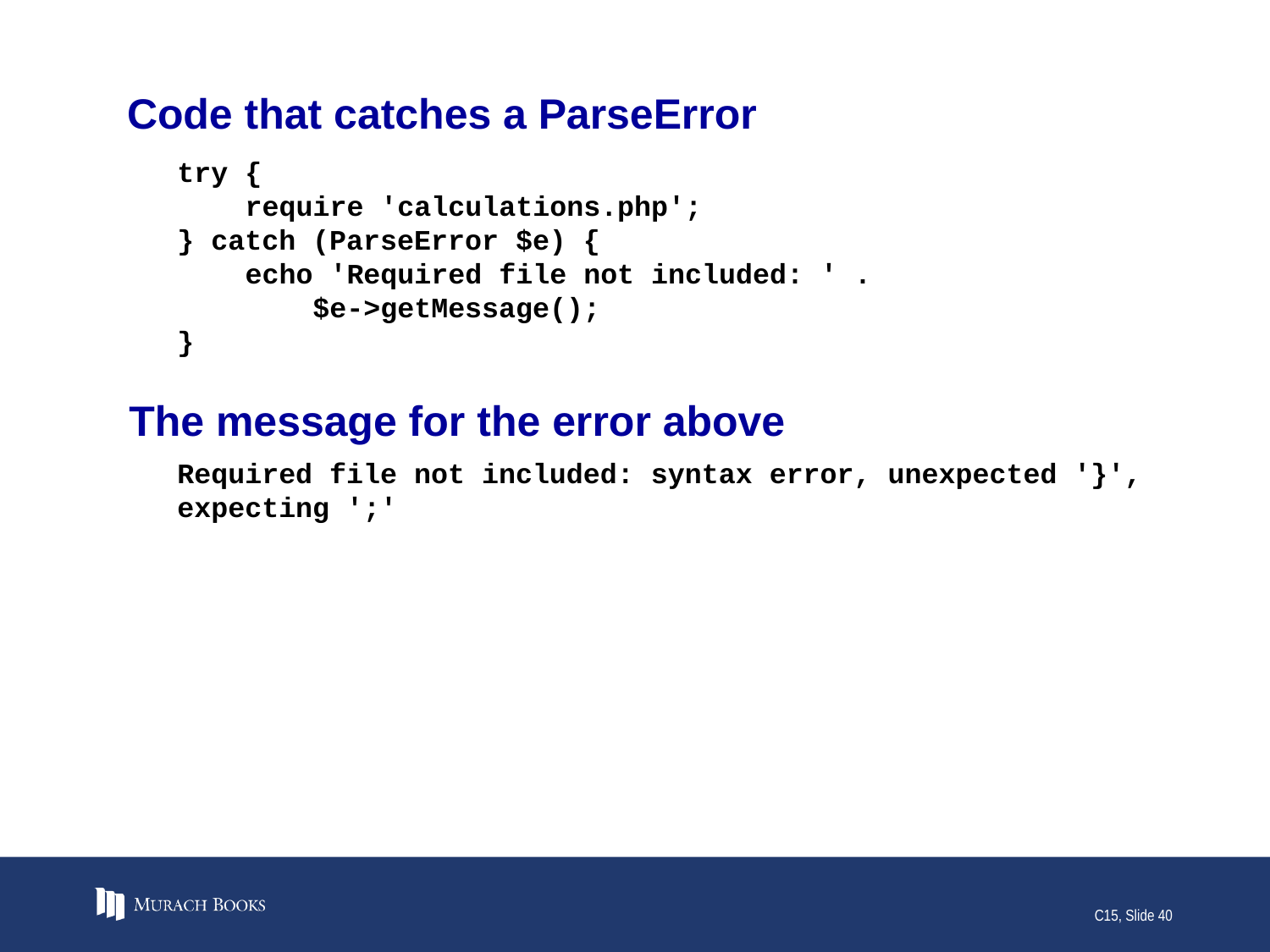

# Code that catches a ParseError
try {
    require 'calculations.php';
} catch (ParseError $e) {
    echo 'Required file not included: ' .
        $e->getMessage();
}
The message for the error above
Required file not included: syntax error, unexpected '}', expecting ';'

C15, Slide 40